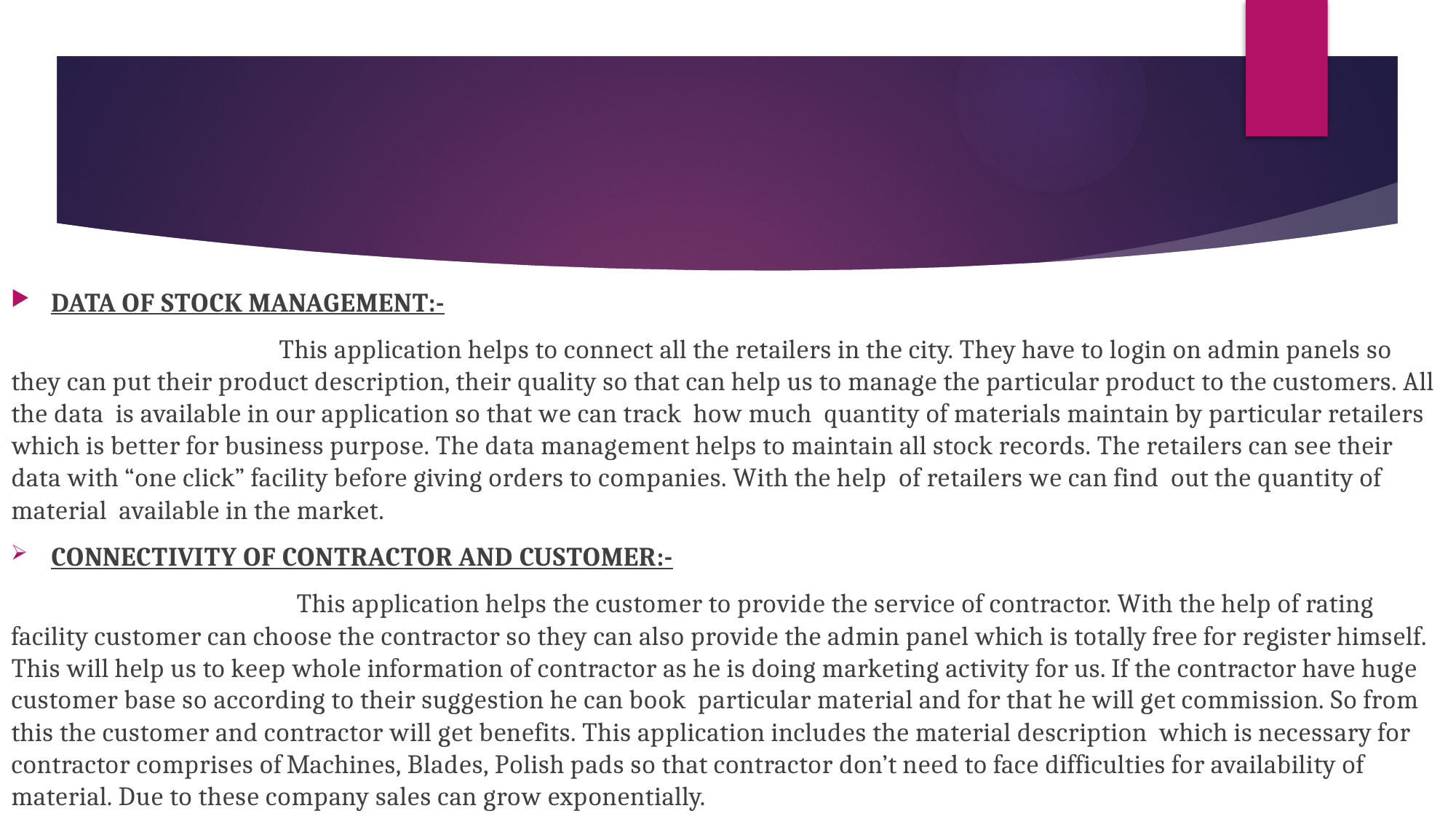

DATA OF STOCK MANAGEMENT:-
                                              This application helps to connect all the retailers in the city. They have to login on admin panels so they can put their product description, their quality so that can help us to manage the particular product to the customers. All the data  is available in our application so that we can track  how much  quantity of materials maintain by particular retailers which is better for business purpose. The data management helps to maintain all stock records. The retailers can see their data with “one click” facility before giving orders to companies. With the help  of retailers we can find  out the quantity of material  available in the market.
CONNECTIVITY OF CONTRACTOR AND CUSTOMER:-
                                                 This application helps the customer to provide the service of contractor. With the help of rating facility customer can choose the contractor so they can also provide the admin panel which is totally free for register himself. This will help us to keep whole information of contractor as he is doing marketing activity for us. If the contractor have huge customer base so according to their suggestion he can book  particular material and for that he will get commission. So from this the customer and contractor will get benefits. This application includes the material description  which is necessary for contractor comprises of Machines, Blades, Polish pads so that contractor don’t need to face difficulties for availability of material. Due to these company sales can grow exponentially.